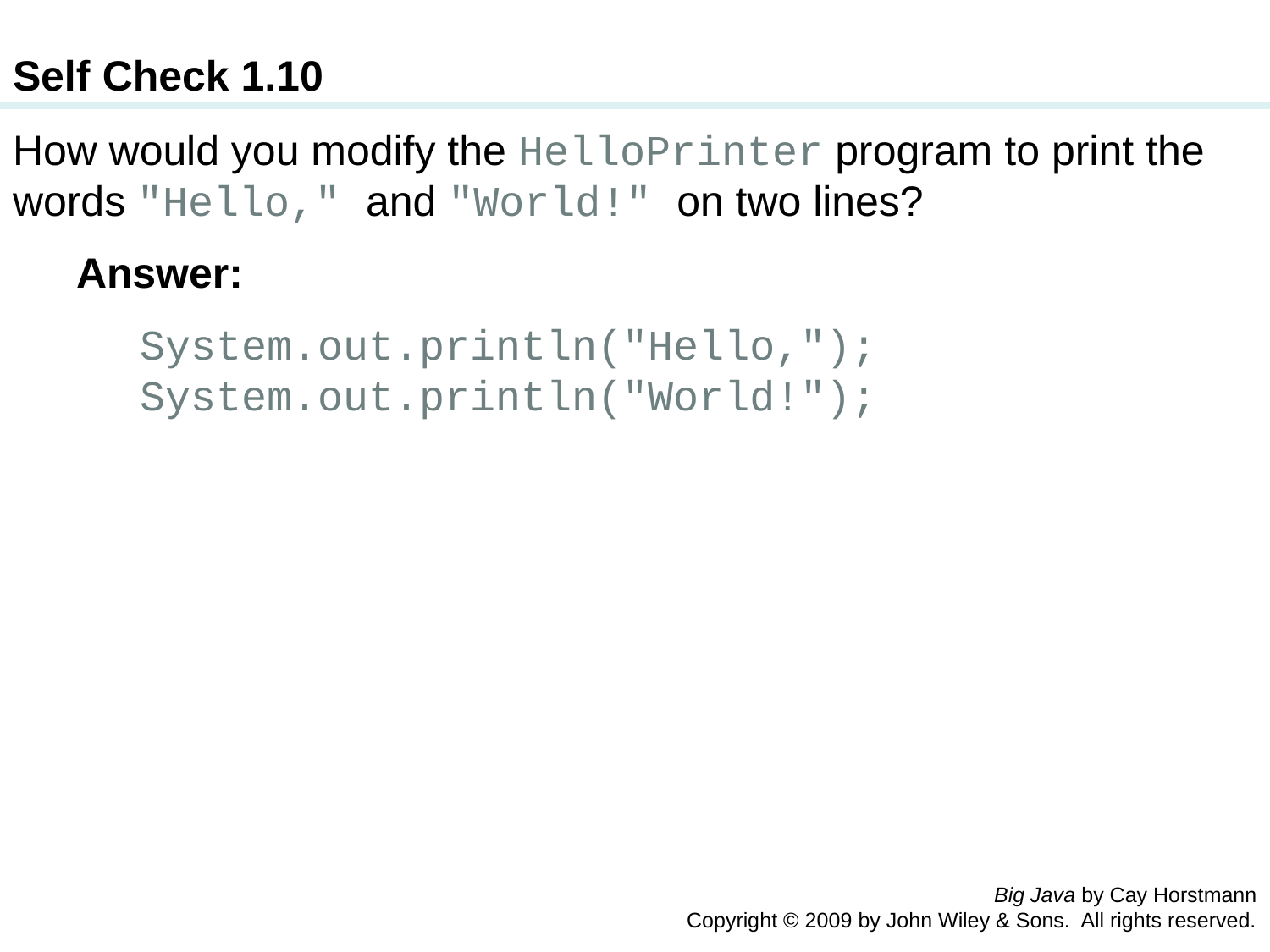

Self Check 1.10
How would you modify the HelloPrinter program to print the words "Hello," and "World!" on two lines?
Answer:
System.out.println("Hello,");
System.out.println("World!");
Big Java by Cay Horstmann
Copyright © 2009 by John Wiley & Sons.  All rights reserved.